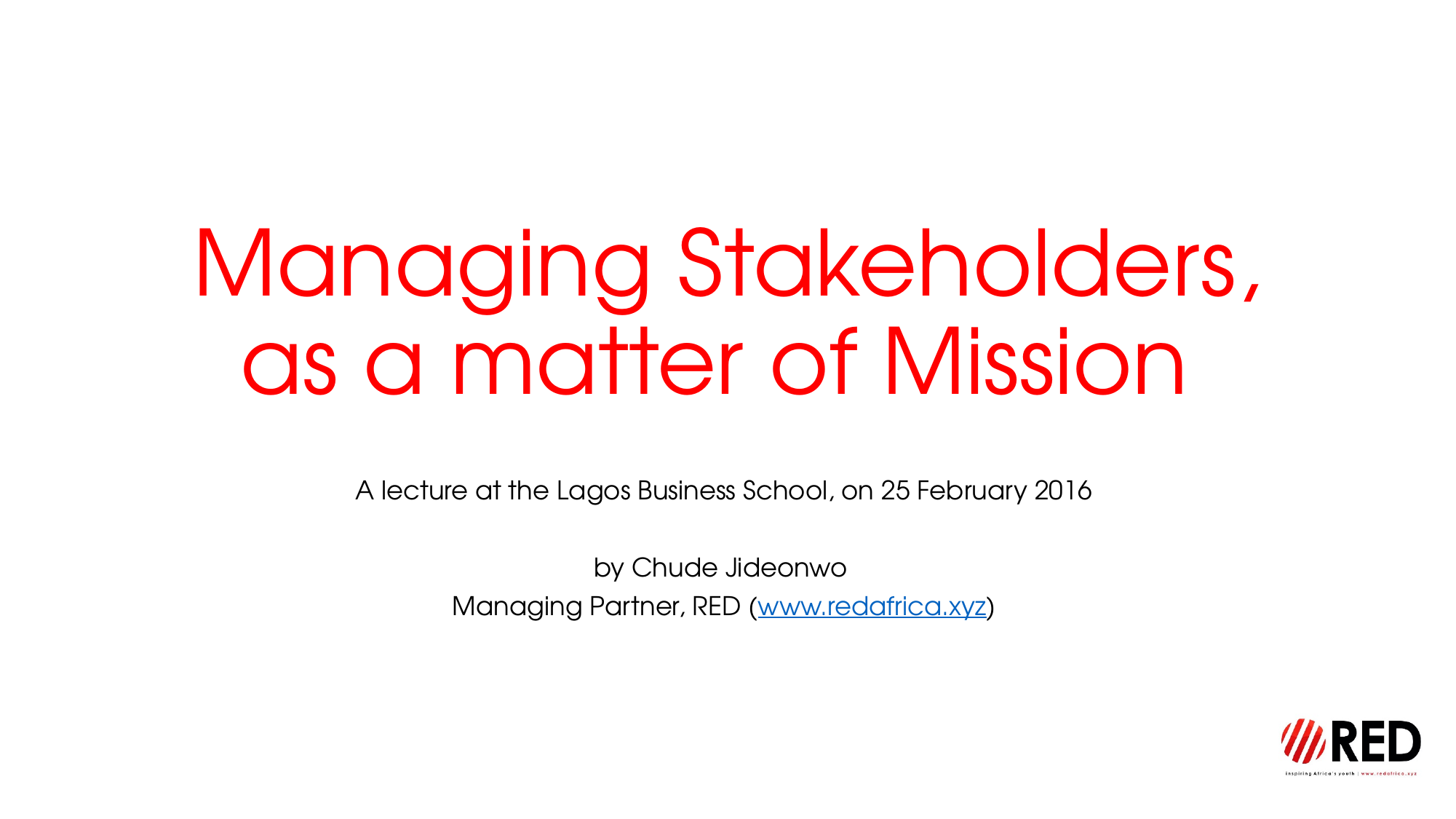

# Managing Stakeholders, as a matter of Mission

A lecture at the Lagos Business School, on 25 February 2016

by Chude Jideonwo
Managing Partner, RED (www.redafrica.xyz)